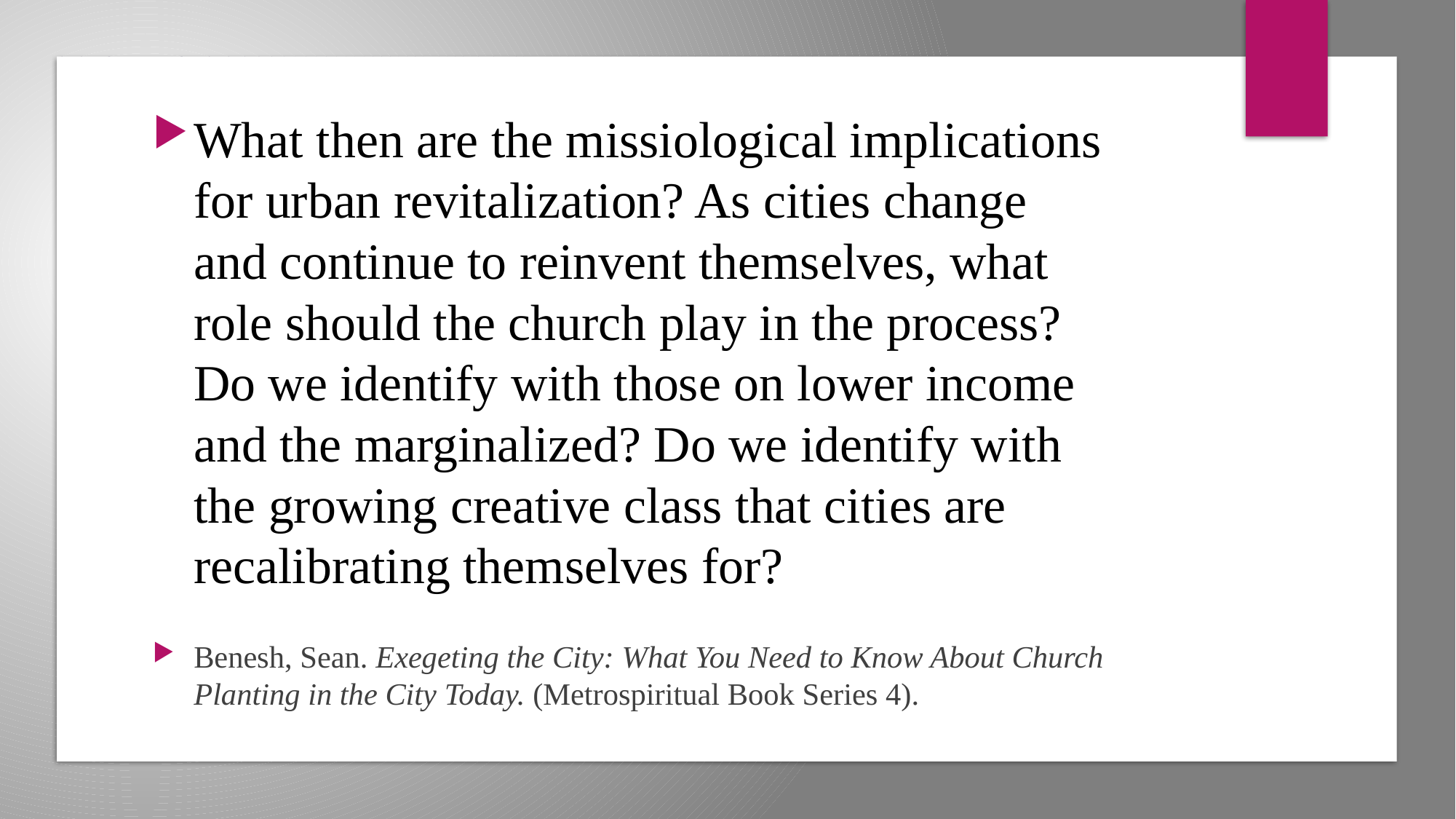

What then are the missiological implications for urban revitalization? As cities change and continue to reinvent themselves, what role should the church play in the process? Do we identify with those on lower income and the marginalized? Do we identify with the growing creative class that cities are recalibrating themselves for?

Benesh, Sean. Exegeting the City: What You Need to Know About Church Planting in the City Today. (Metrospiritual Book Series 4).